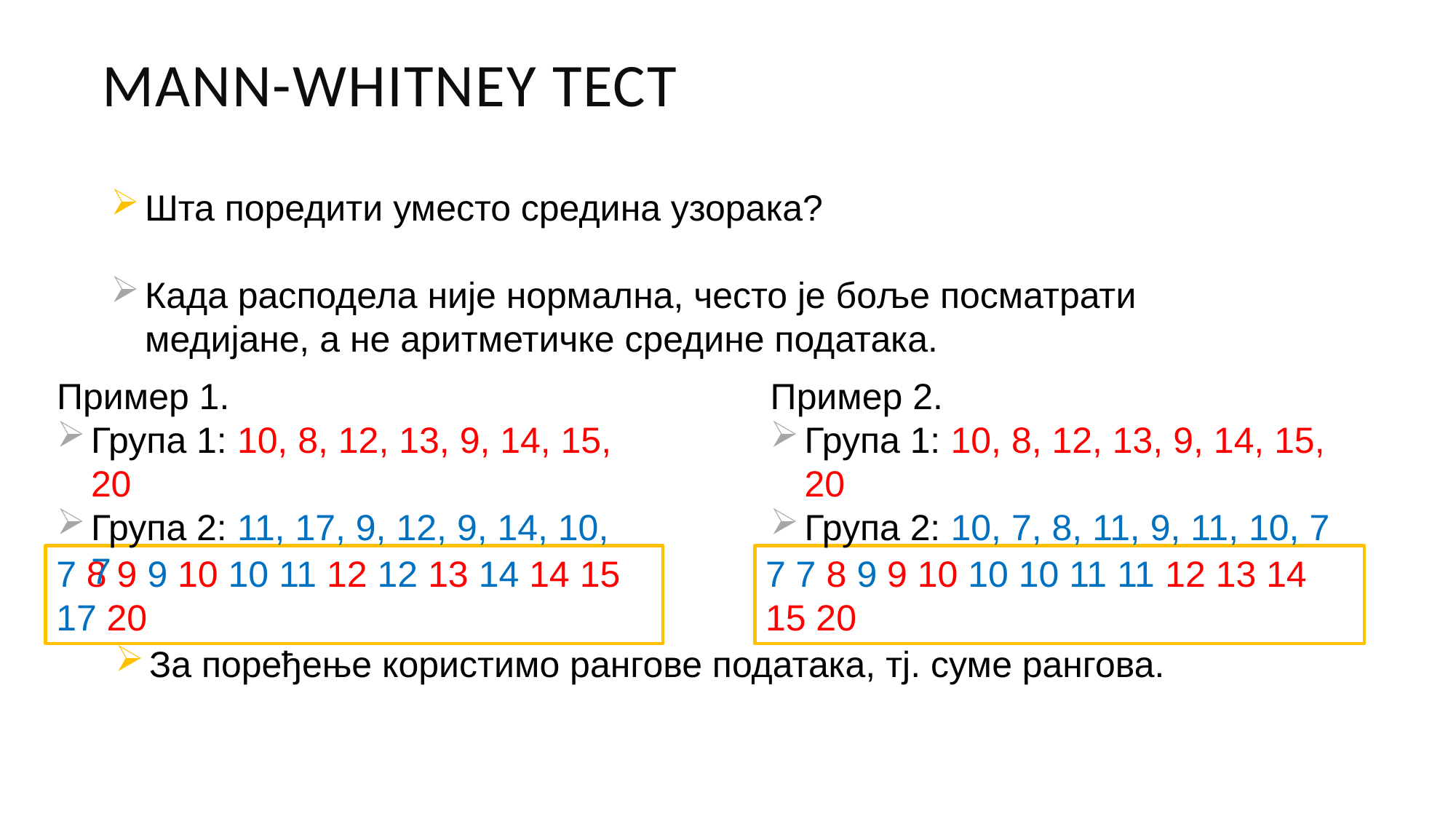

Mann-Whitney тест
Шта поредити уместо средина узорака?

Када расподела није нормална, често је боље посматрати медијане, а не аритметичке средине података.
Пример 2.
Група 1: 10, 8, 12, 13, 9, 14, 15, 20
Група 2: 10, 7, 8, 11, 9, 11, 10, 7
Пример 1.
Група 1: 10, 8, 12, 13, 9, 14, 15, 20
Група 2: 11, 17, 9, 12, 9, 14, 10, 7
7 8 9 9 10 10 11 12 12 13 14 14 15 17 20
7 7 8 9 9 10 10 10 11 11 12 13 14 15 20
За поређење користимо рангове података, тј. суме рангова.